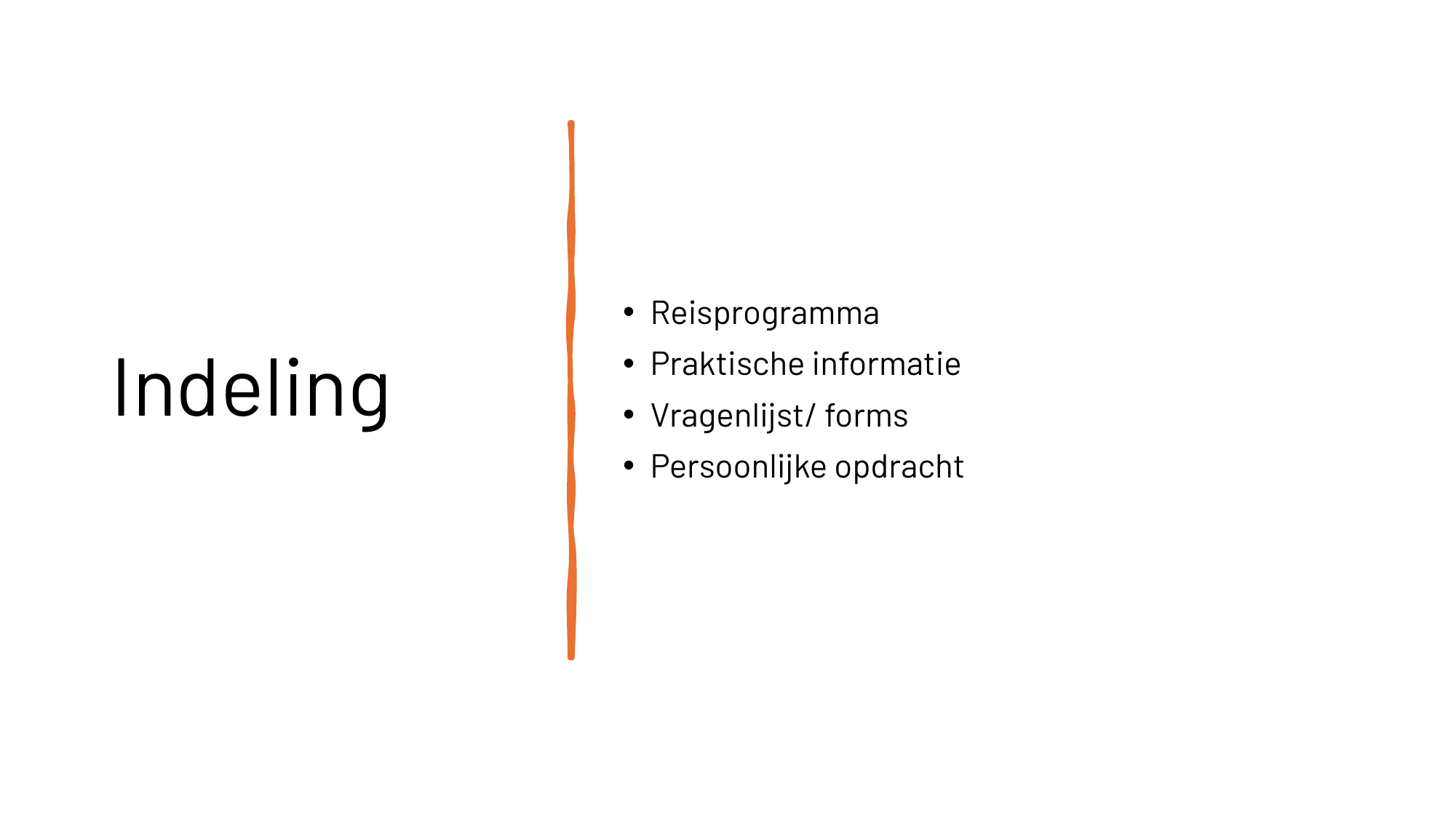

# Indeling
Reisprogramma
Praktische informatie
Vragenlijst/ forms
Persoonlijke opdracht